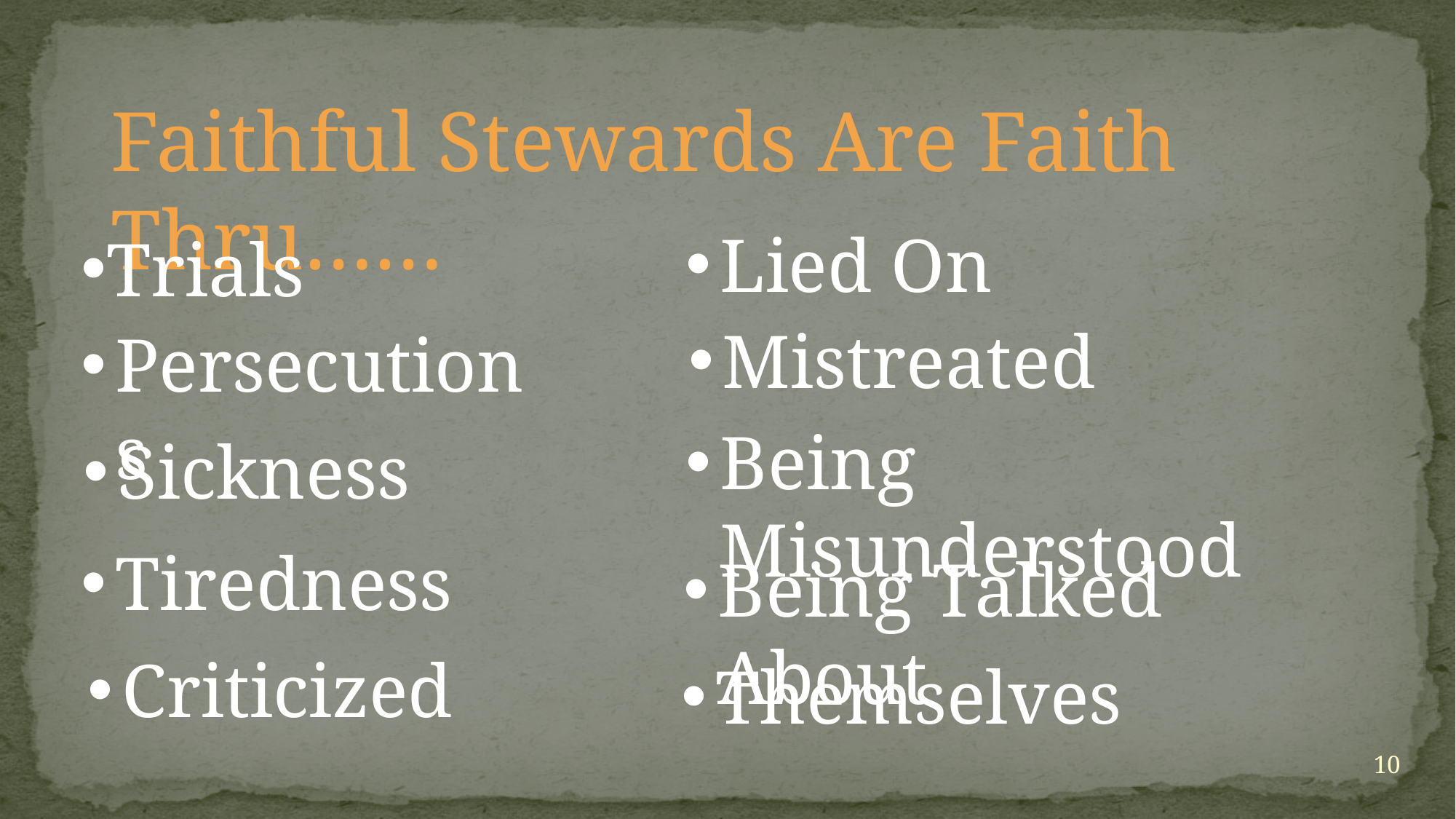

Faithful Stewards Are Faith Thru……
Lied On
Trials
Mistreated
Persecutions
Being Misunderstood
Sickness
Tiredness
Being Talked About
Criticized
Themselves
10